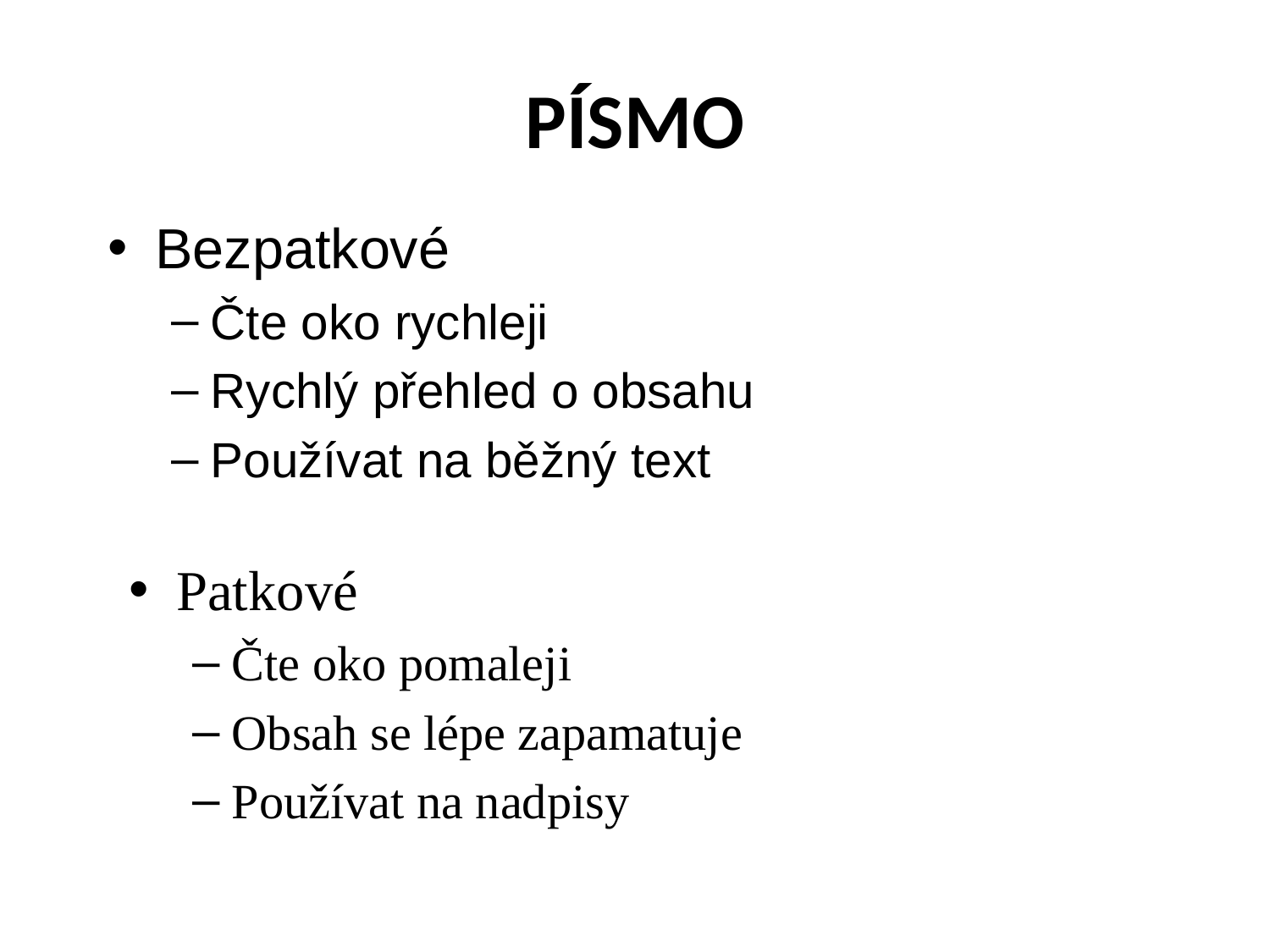

# PÍSMO
Bezpatkové
Čte oko rychleji
Rychlý přehled o obsahu
Používat na běžný text

Patkové
Čte oko pomaleji
Obsah se lépe zapamatuje
Používat na nadpisy